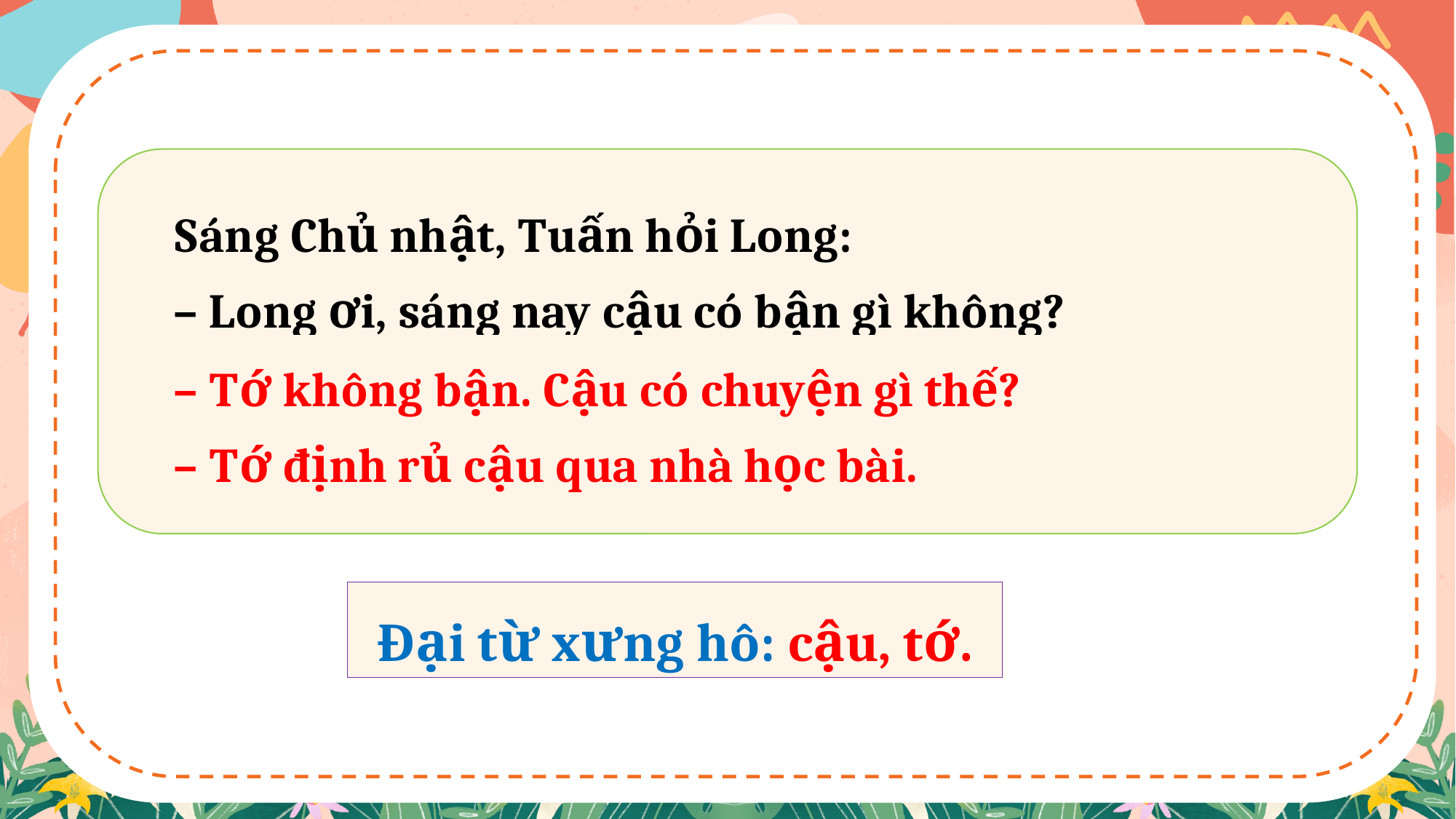

Sáng Chủ nhật, Tuấn hỏi Long:
– Long ơi, sáng nay cậu có bận gì không?
– ?
– Tớ không bận. Cậu có chuyện gì thế?
– Tớ định rủ cậu qua nhà học bài.
Đại từ xưng hô: cậu, tớ.